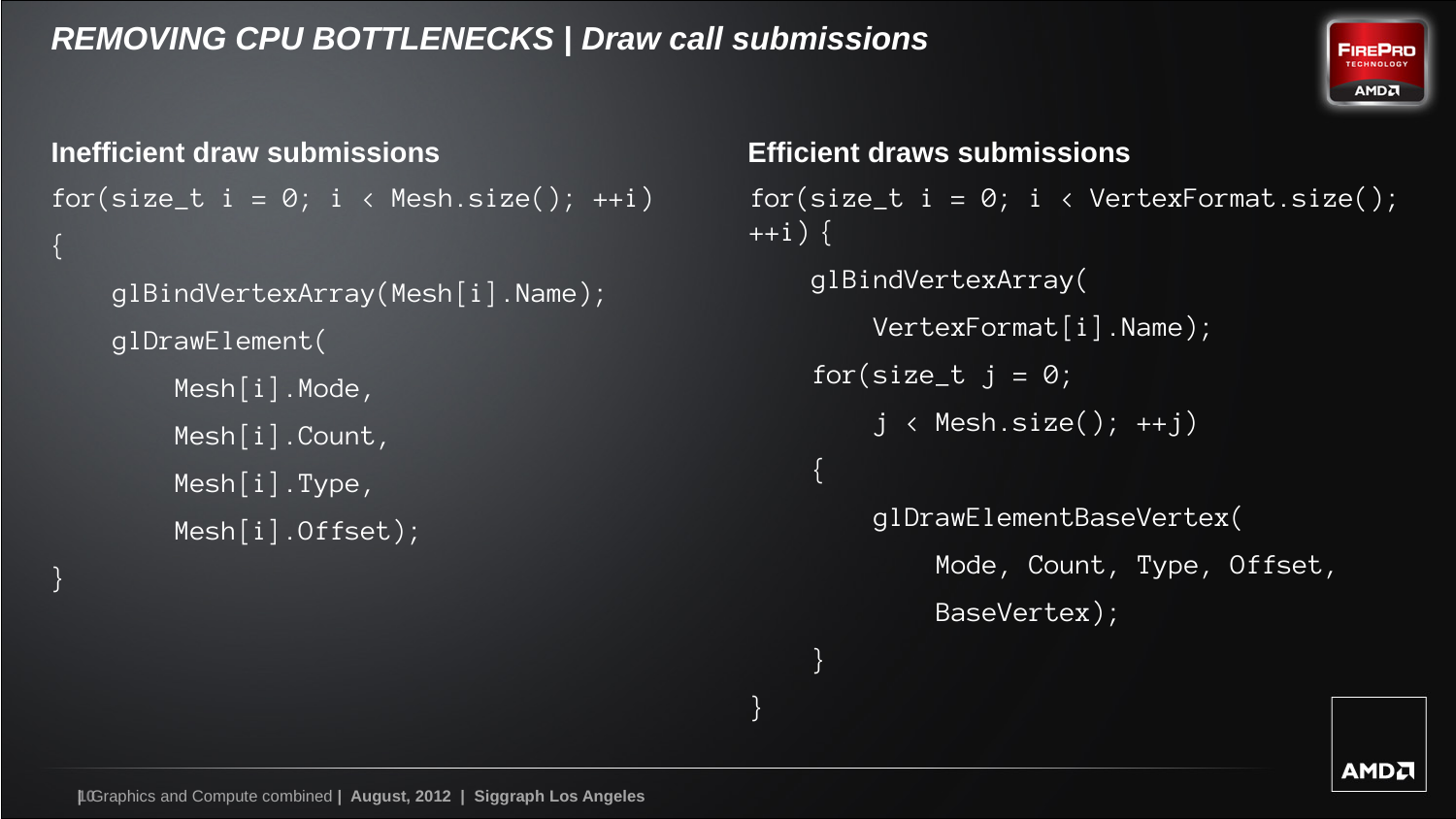

# REMOVING CPU BOTTLENECKS | Draw call submissions
Inefficient draw submissions
Efficient draws submissions
for(size_t i = 0; i < Mesh.size(); ++i)
{
    glBindVertexArray(Mesh[i].Name);
    glDrawElement(
        Mesh[i].Mode,
        Mesh[i].Count,
        Mesh[i].Type,
        Mesh[i].Offset);
}
for(size_t i = 0; i < VertexFormat.size(); ++i) {
    glBindVertexArray(
        VertexFormat[i].Name);
    for(size_t j = 0;
        j < Mesh.size(); ++j)
    {
        glDrawElementBaseVertex(
            Mode, Count, Type, Offset,
            BaseVertex);
    }
}